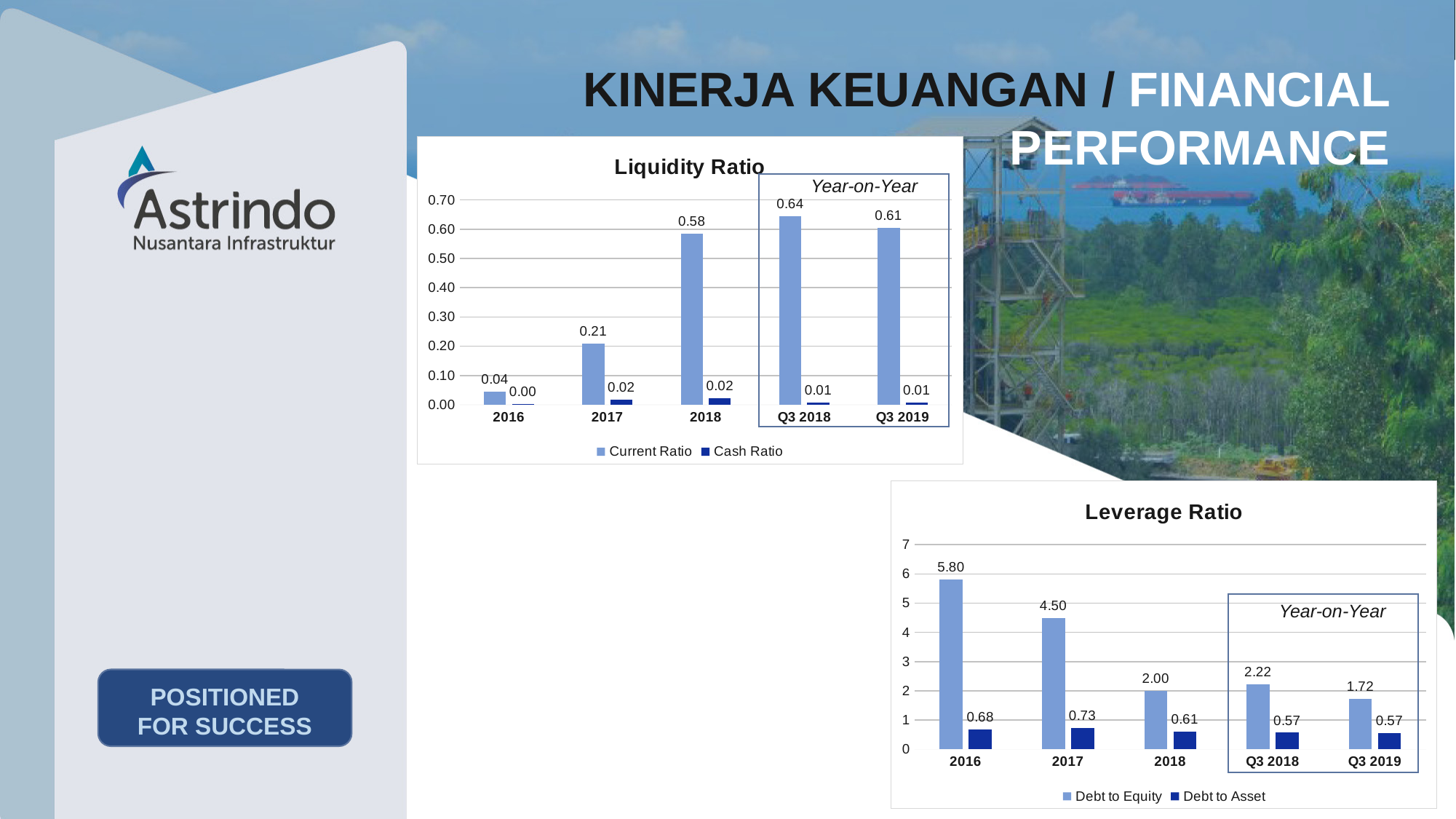

KINERJA KEUANGAN / FINANCIAL PERFORMANCE

### Chart: Liquidity Ratio

| Category | Current Ratio | Cash Ratio |
|---|---|---|
| 2016 | 0.04426229508196721 | 0.0021311475409836068 |
| 2017 | 0.20902255639097744 | 0.016541353383458645 |
| 2018 | 0.5838509316770186 | 0.022774327122153208 |
| Q3 2018 | 0.6442886193062133 | 0.007724302148243822 |
| Q3 2019 | 0.6054127674218329 | 0.006767839443324728 |
Year-on-Year

### Chart: Leverage Ratio

| Category | Debt to Equity | Debt to Asset |
|---|---|---|
| 2016 | 5.8 | 0.6802278275020341 |
| 2017 | 4.5 | 0.7299107142857143 |
| 2018 | 2.0 | 0.610705596107056 |
| Q3 2018 | 2.2210595083537115 | 0.5693208223080447 |
| Q3 2019 | 1.7168169034452476 | 0.5675224385318934 |
Year-on-Year

POSITIONED FOR SUCCESS